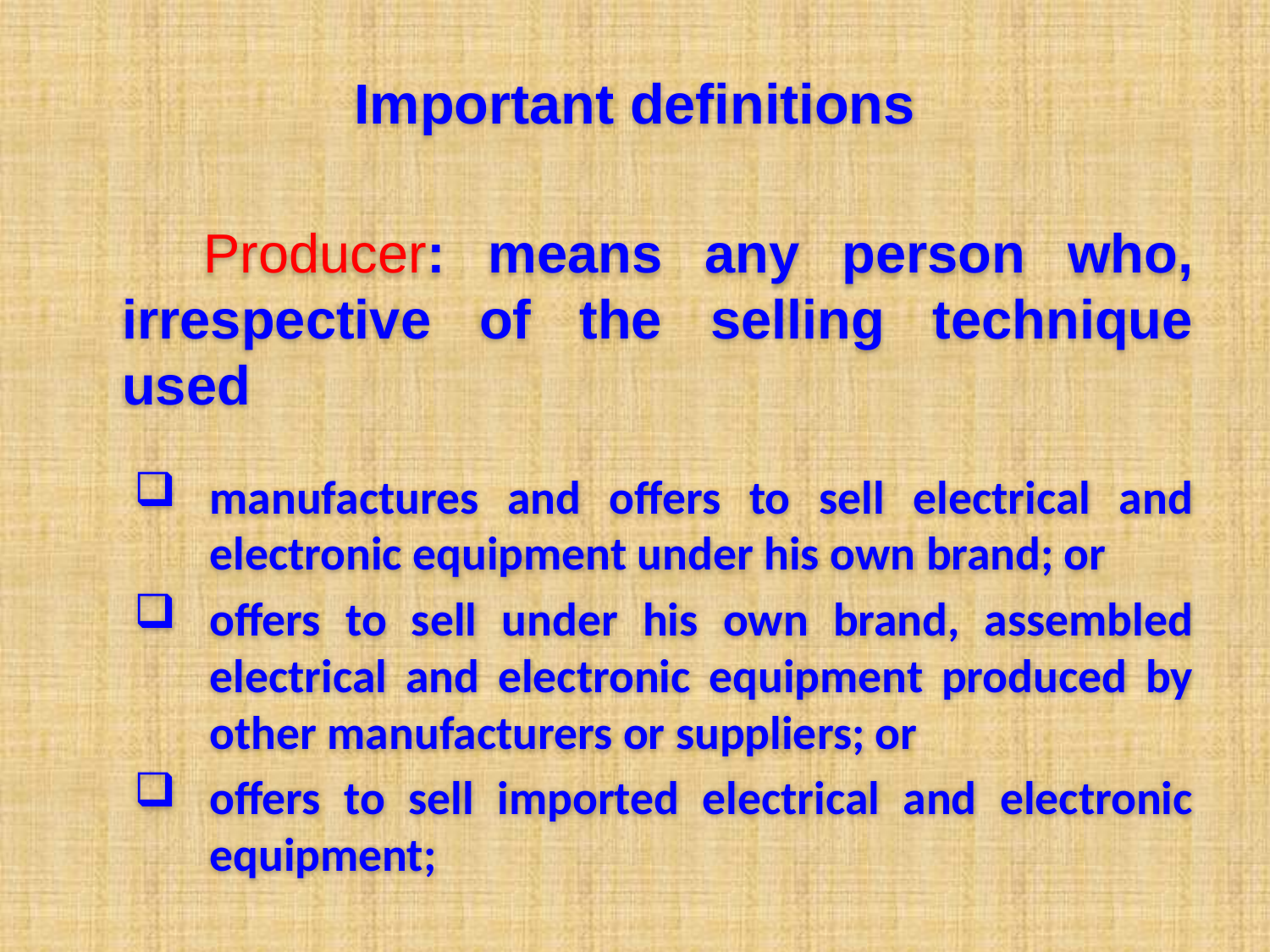

# Important definitions
   Producer: means any person who, irrespective of the selling technique used

manufactures and offers to sell electrical and electronic equipment under his own brand; or
offers to sell under his own brand, assembled electrical and electronic equipment produced by other manufacturers or suppliers; or
offers to sell imported electrical and electronic equipment;